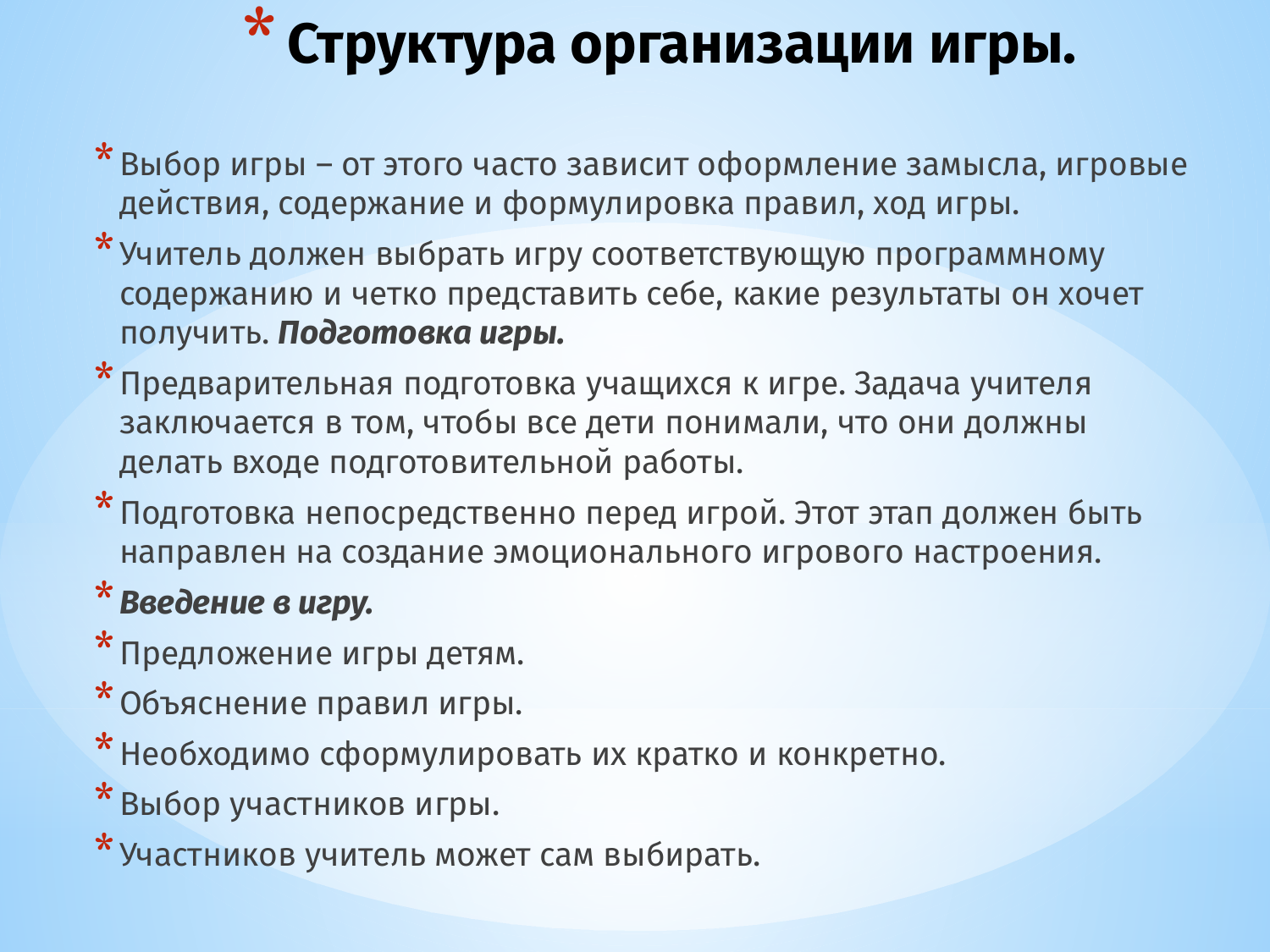

# Структура организации игры.
Выбор игры – от этого часто зависит оформление замысла, игровые действия, содержание и формулировка правил, ход игры.
Учитель должен выбрать игру соответствующую программному содержанию и четко представить себе, какие результаты он хочет получить. Подготовка игры.
Предварительная подготовка учащихся к игре. Задача учителя заключается в том, чтобы все дети понимали, что они должны делать входе подготовительной работы.
Подготовка непосредственно перед игрой. Этот этап должен быть направлен на создание эмоционального игрового настроения.
Введение в игру.
Предложение игры детям.
Объяснение правил игры.
Необходимо сформулировать их кратко и конкретно.
Выбор участников игры.
Участников учитель может сам выбирать.